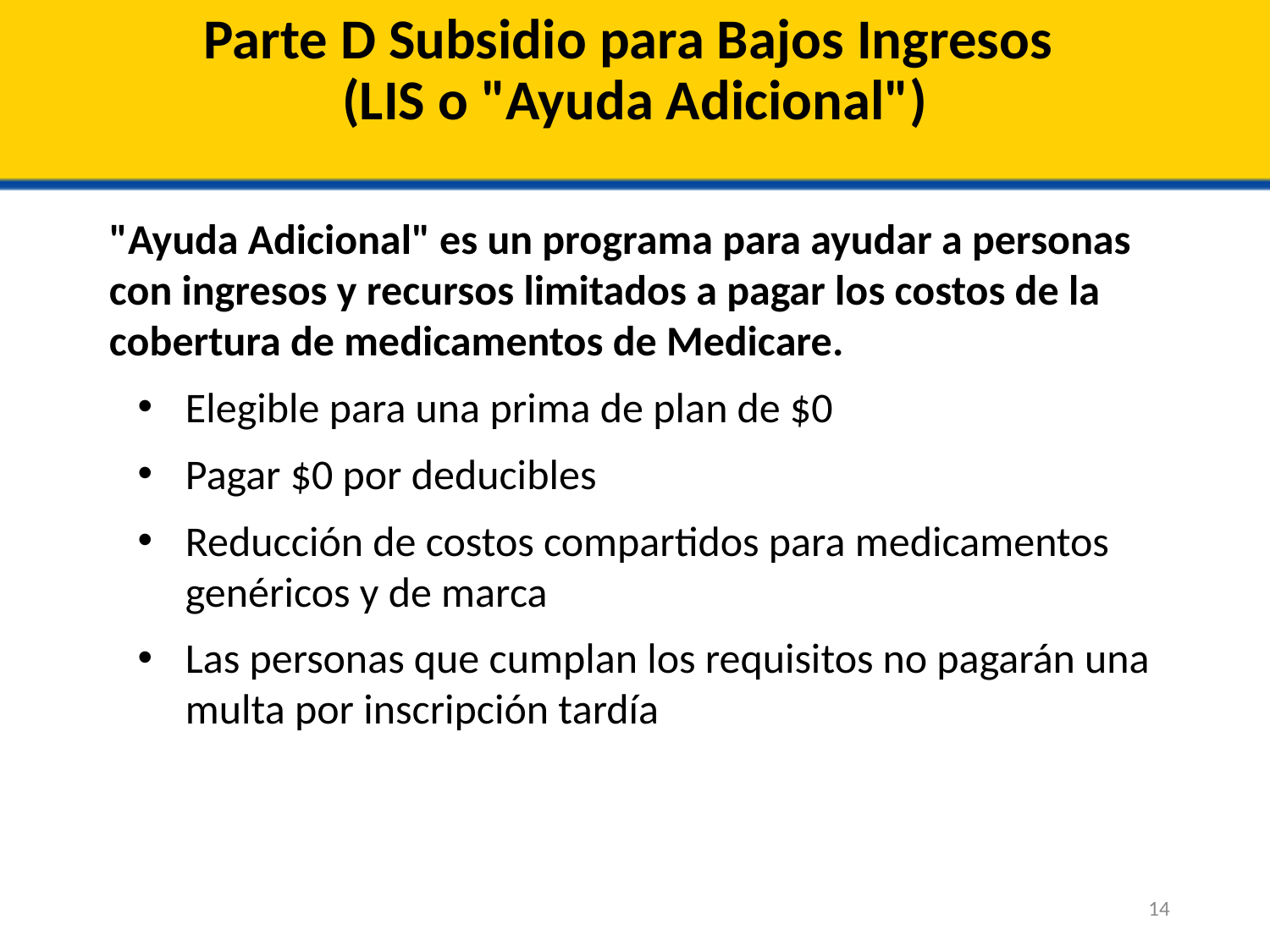

# Parte D Subsidio para Bajos Ingresos (LIS o "Ayuda Adicional")
"Ayuda Adicional" es un programa para ayudar a personas con ingresos y recursos limitados a pagar los costos de la cobertura de medicamentos de Medicare.
Elegible para una prima de plan de $0
Pagar $0 por deducibles
Reducción de costos compartidos para medicamentos genéricos y de marca
Las personas que cumplan los requisitos no pagarán una multa por inscripción tardía

14